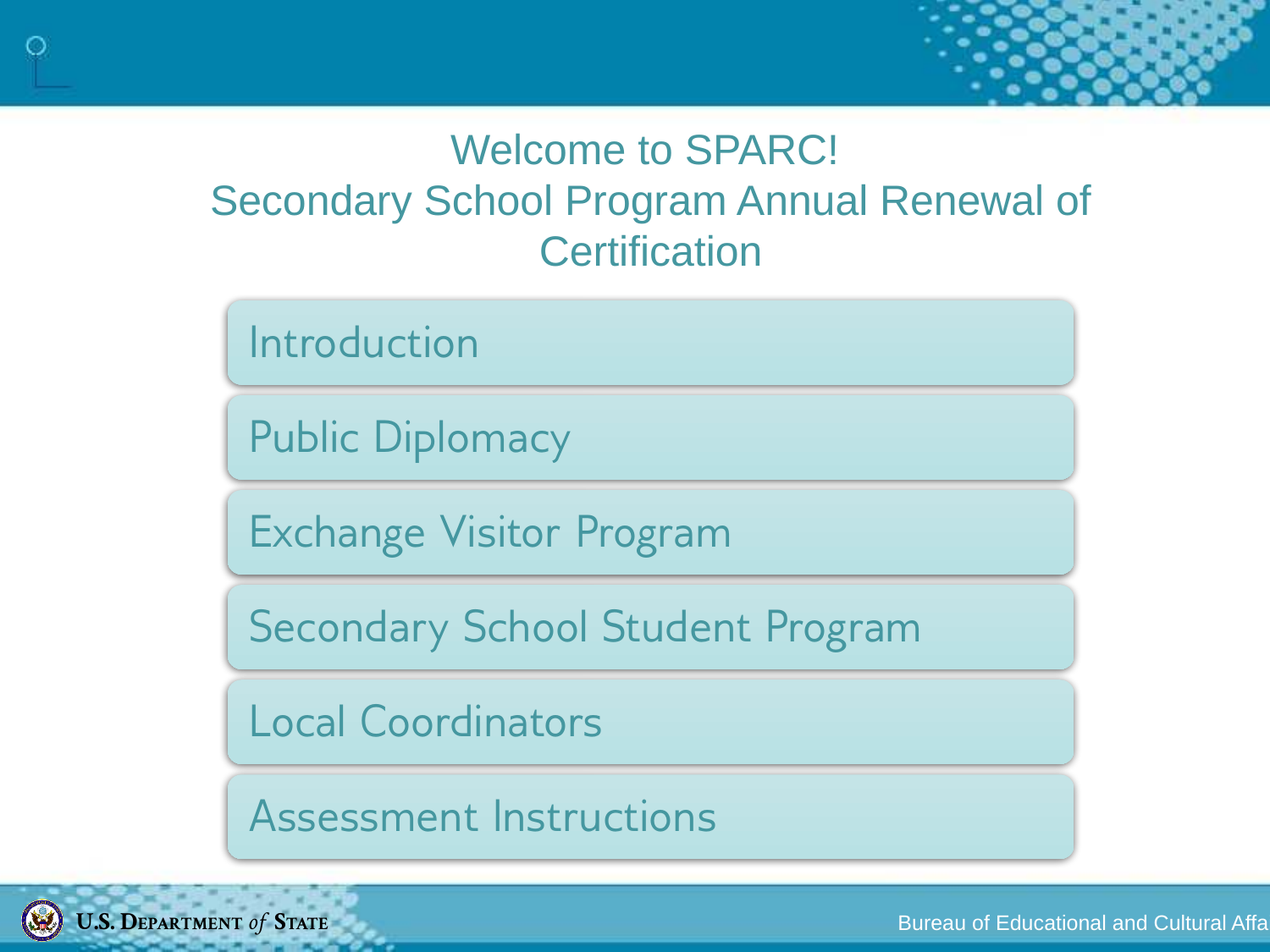

Welcome to SPARC!
Secondary School Program Annual Renewal of Certification
Introduction
Public Diplomacy
Exchange Visitor Program
Secondary School Student Program
Local Coordinators
Assessment Instructions